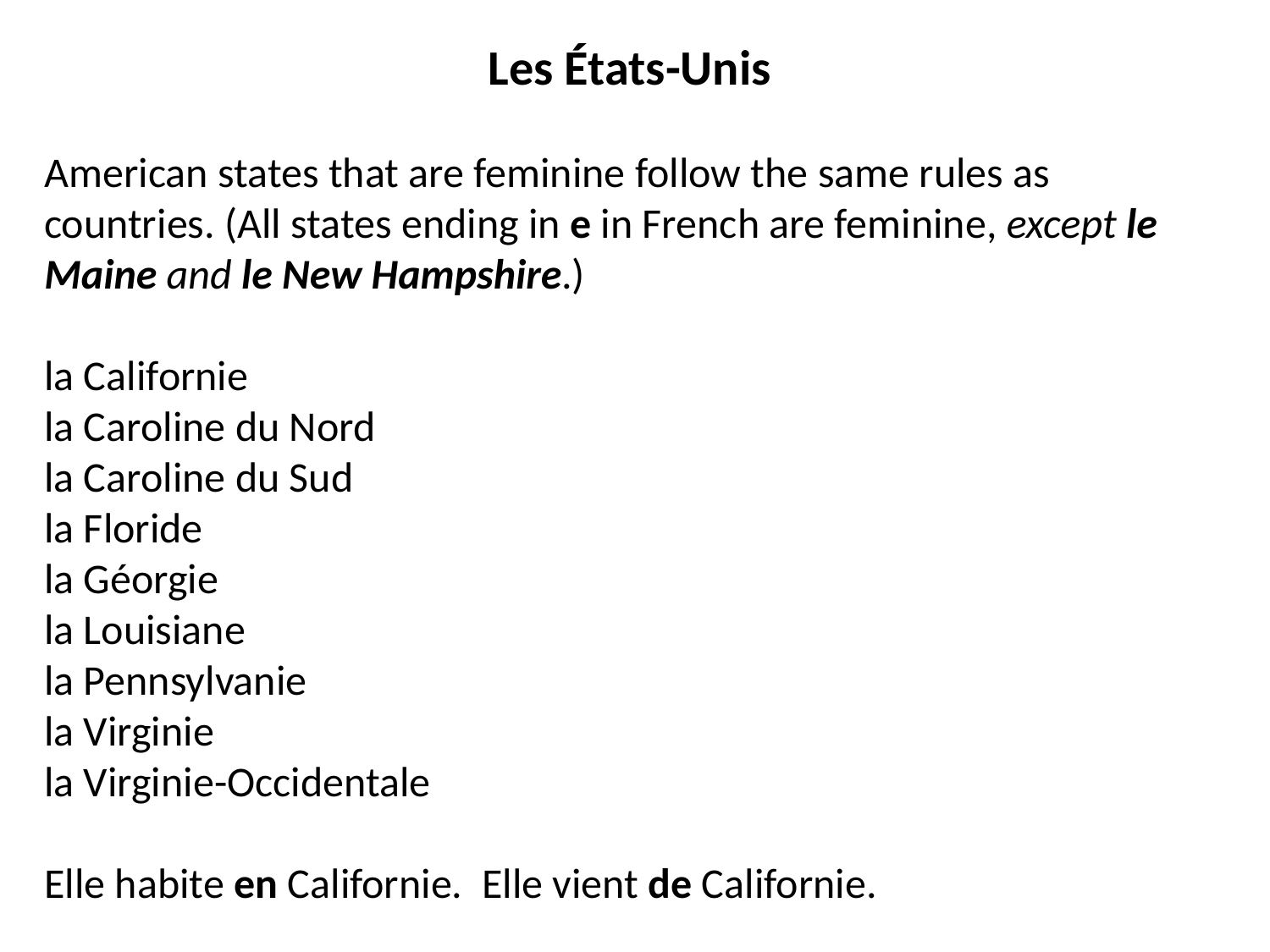

Les États-Unis

American states that are feminine follow the same rules as countries. (All states ending in e in French are feminine, except le Maine and le New Hampshire.)
la Californie
la Caroline du Nord
la Caroline du Sud
la Floride
la Géorgie
la Louisiane
la Pennsylvanie
la Virginie
la Virginie-Occidentale
Elle habite en Californie.  Elle vient de Californie.